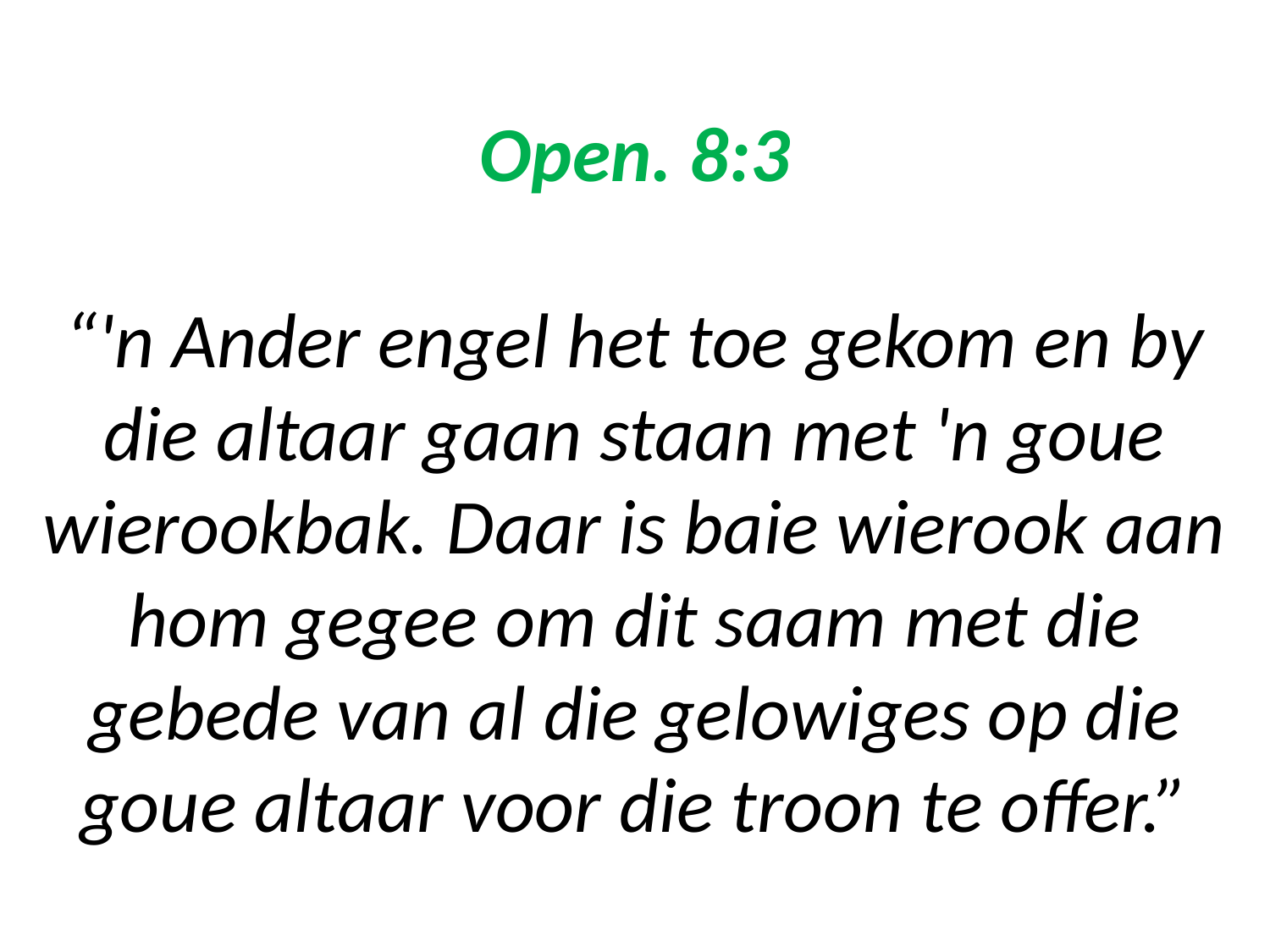

# Open. 8:3 “'n Ander engel het toe gekom en by die altaar gaan staan met 'n goue wierookbak. Daar is baie wierook aan hom gegee om dit saam met die gebede van al die gelowiges op die goue altaar voor die troon te offer.”